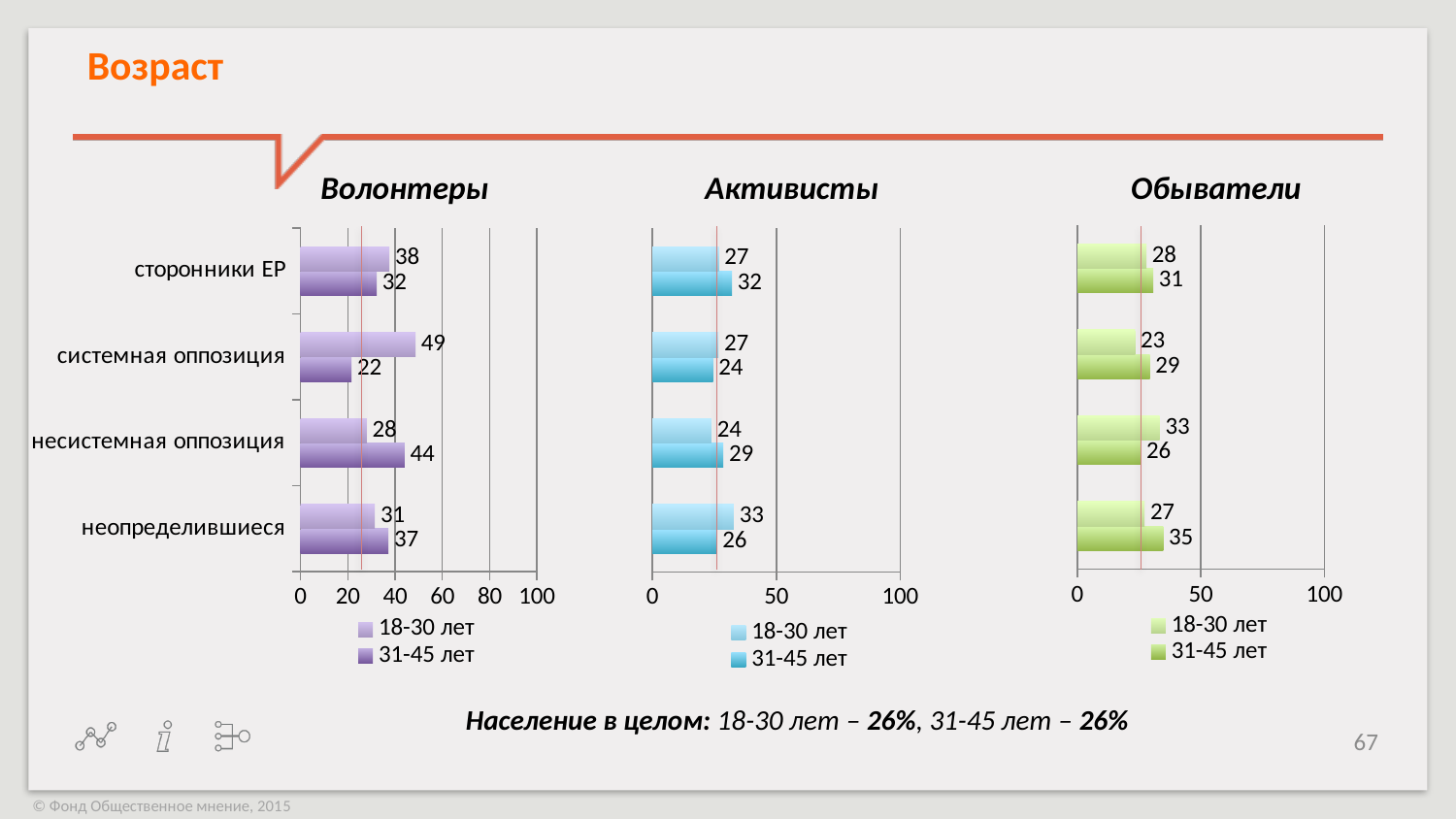

# Возраст
Волонтеры
Активисты
Обыватели

### Chart

| Category | 31-45 лет | 18-30 лет |
|---|---|---|
| Обыватели - неопределившиеся | 34.728033 | 27.196653 |
| Обыватели - несистемная оппозиция | 25.641026 | 33.333333 |
| Обыватели - системная оппозиция | 29.333333 | 23.333333 |
| Обыватели - сторонники ЕР | 30.70539399999998 | 27.939142 |

### Chart

| Category | 31-45 лет | 18-30 лет |
|---|---|---|
| неопределившиеся | 37.14285700000001 | 31.428571 |
| несистемная оппозиция | 44.0 | 28.0 |
| системная оппозиция | 21.621622 | 48.64864900000001 |
| сторонники ЕР | 32.258065 | 37.63440900000001 |

### Chart

| Category | 31-45 лет | 18-30 лет |
|---|---|---|
| Активисты - неопределившиеся | 25.925926 | 32.804233 |
| Активисты - несистемная оппозиция | 28.57142899999999 | 23.809524 |
| Активисты - системная оппозиция | 24.456522 | 26.630435 |
| Активисты - сторонники ЕР | 32.14285700000001 | 26.78571399999992 |
Население в целом: 18-30 лет – 26%, 31-45 лет – 26%